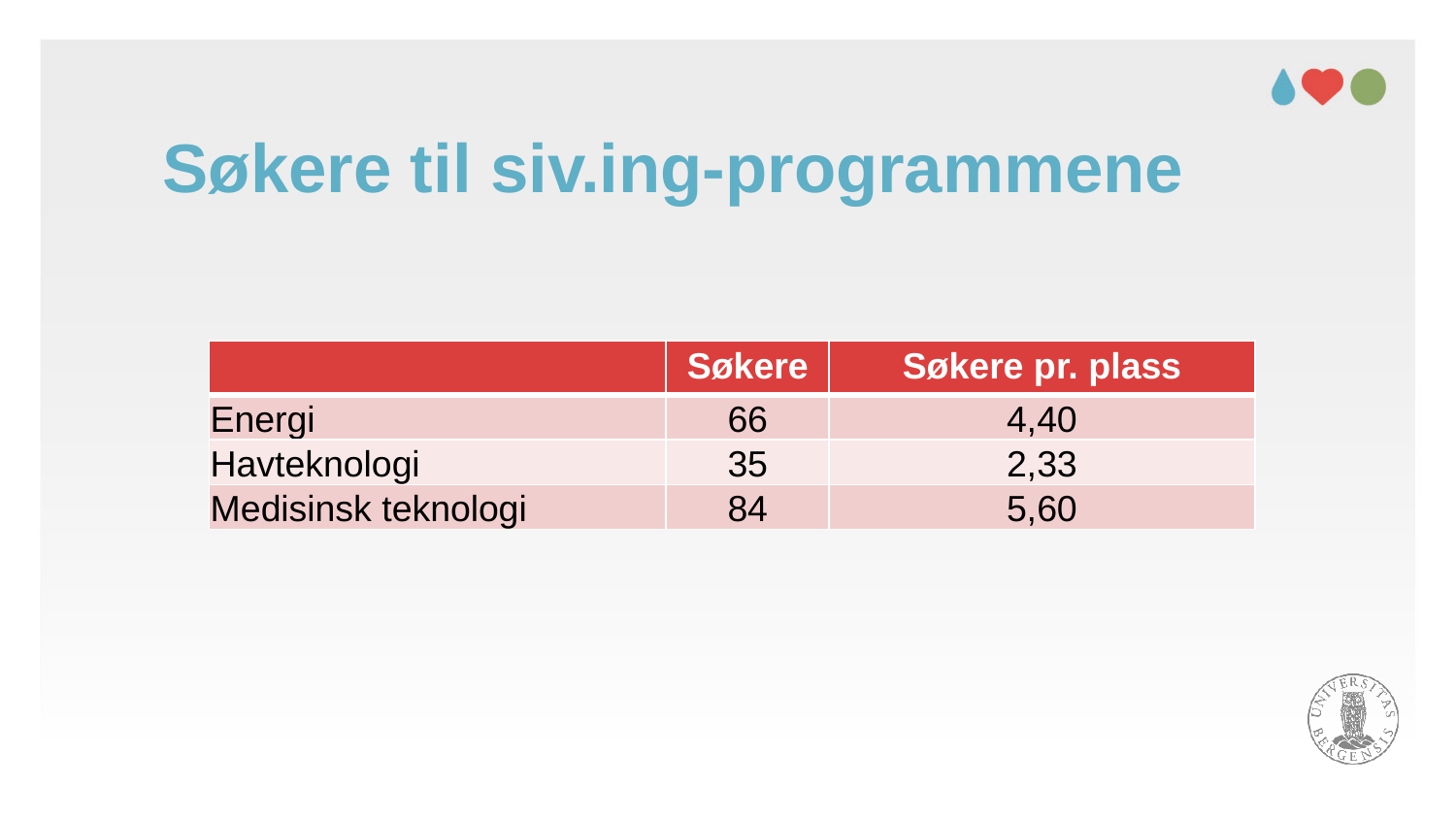

# Søkere til siv.ing-programmene
|  | Søkere | Søkere pr. plass |
| --- | --- | --- |
| Energi | 66 | 4,40 |
| Havteknologi | 35 | 2,33 |
| Medisinsk teknologi | 84 | 5,60 |